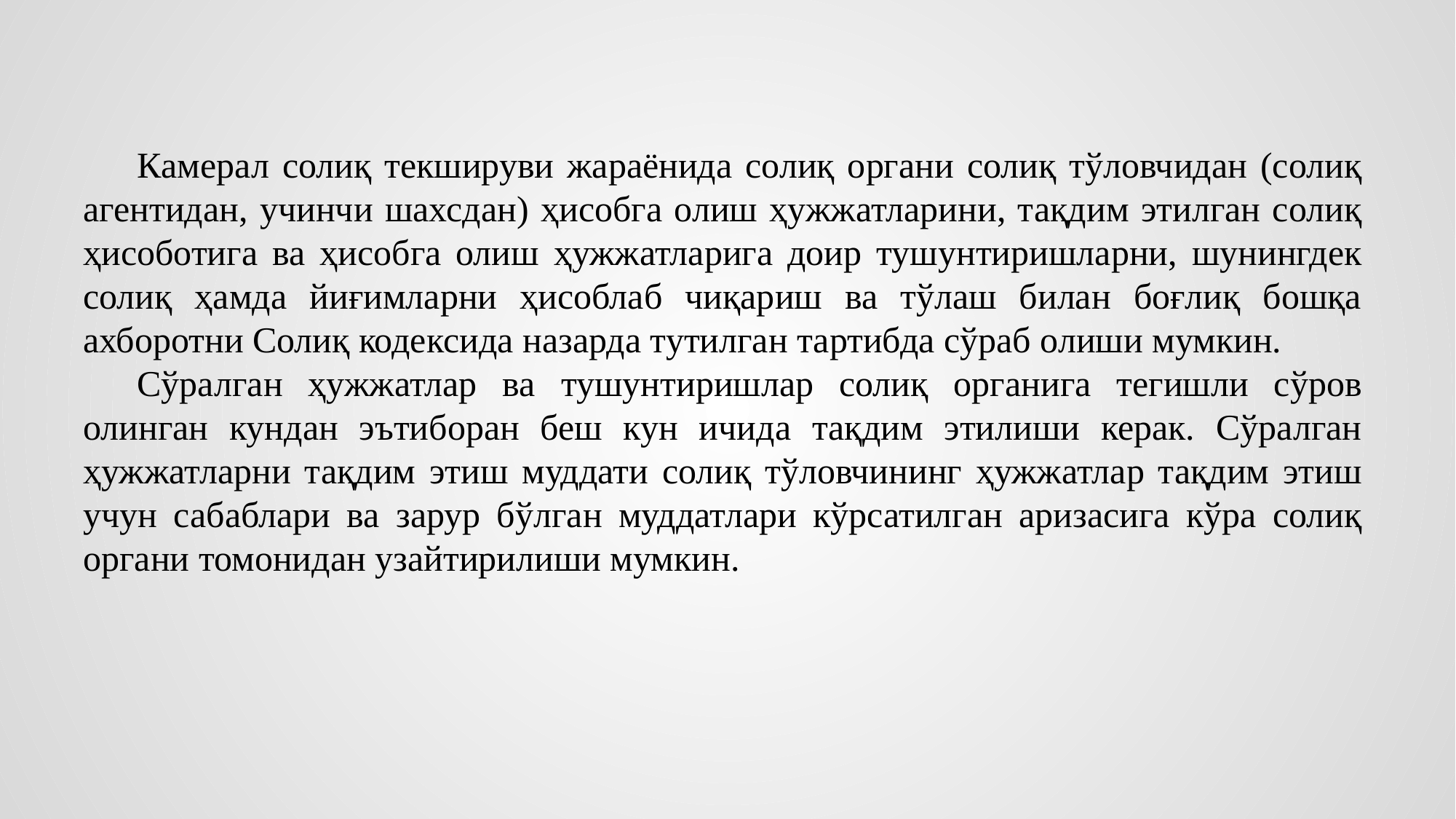

Камерал солиқ текшируви жараёнида солиқ органи солиқ тўловчидан (солиқ агентидан, учинчи шахсдан) ҳисобга олиш ҳужжатларини, тақдим этилган солиқ ҳисоботига ва ҳисобга олиш ҳужжатларига доир тушунтиришларни, шунингдек солиқ ҳамда йиғимларни ҳисоблаб чиқариш ва тўлаш билан боғлиқ бошқа ахборотни Солиқ кодексида назарда тутилган тартибда сўраб олиши мумкин.
Сўралган ҳужжатлар ва тушунтиришлар солиқ органига тегишли сўров олинган кундан эътиборан беш кун ичида тақдим этилиши керак. Сўралган ҳужжатларни тақдим этиш муддати солиқ тўловчининг ҳужжатлар тақдим этиш учун сабаблари ва зарур бўлган муддатлари кўрсатилган аризасига кўра солиқ органи томонидан узайтирилиши мумкин.